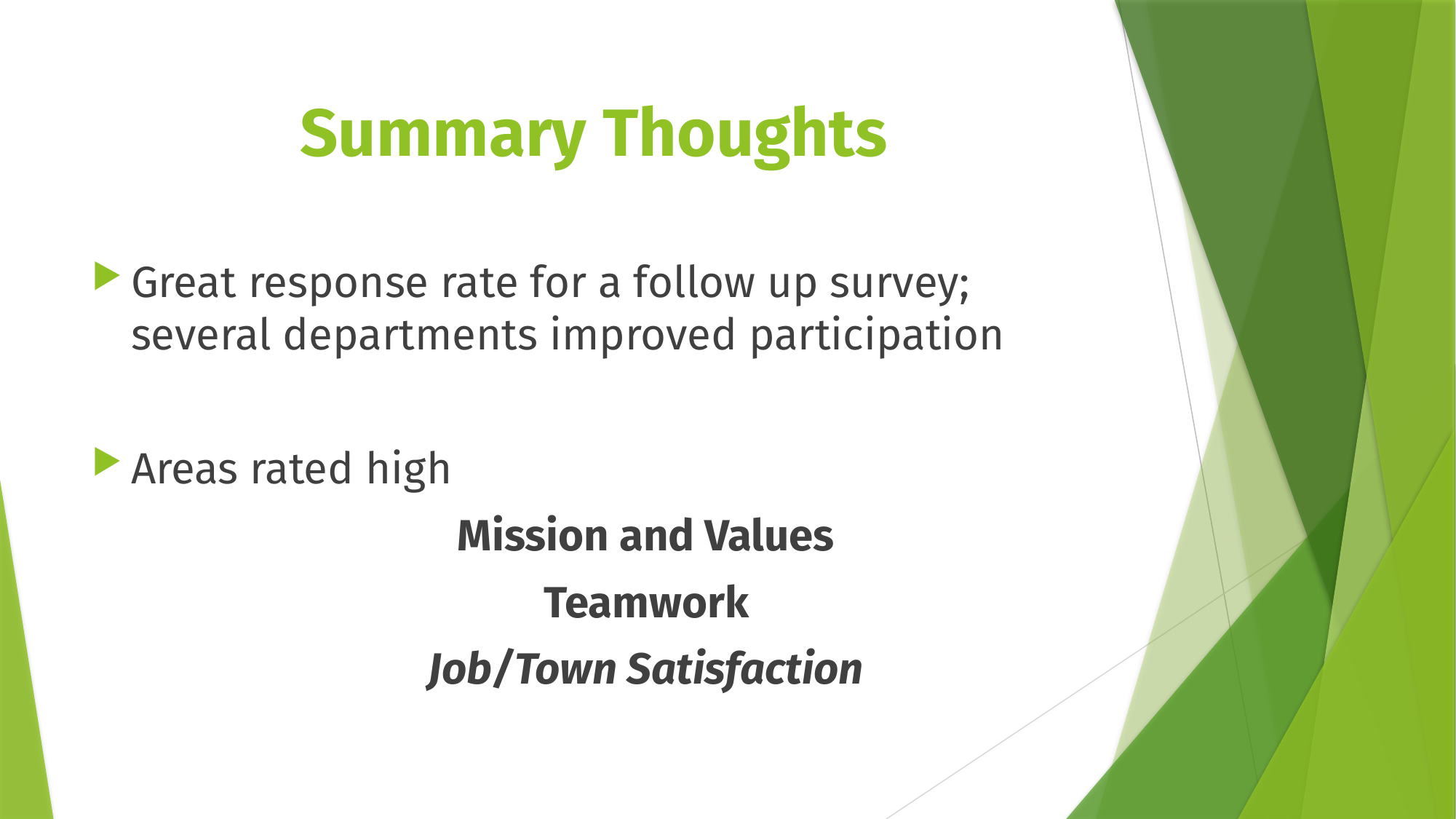

# Summary Thoughts
Great response rate for a follow up survey; several departments improved participation

Areas rated high
 	Mission and Values
	Teamwork
	Job/Town Satisfaction